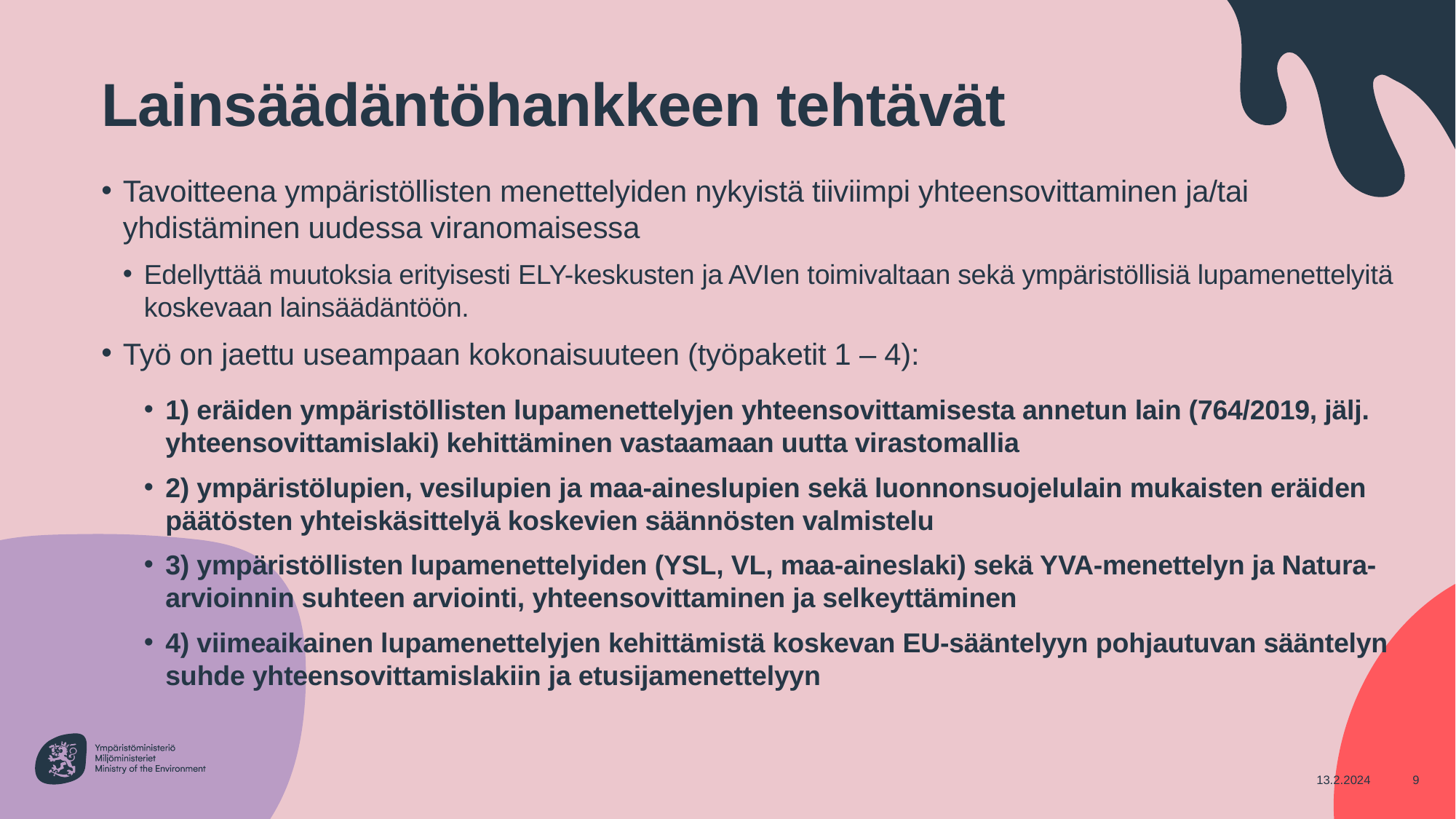

# Lainsäädäntöhankkeen tehtävät
Tavoitteena ympäristöllisten menettelyiden nykyistä tiiviimpi yhteensovittaminen ja/tai yhdistäminen uudessa viranomaisessa
Edellyttää muutoksia erityisesti ELY-keskusten ja AVIen toimivaltaan sekä ympäristöllisiä lupamenettelyitä koskevaan lainsäädäntöön.
Työ on jaettu useampaan kokonaisuuteen (työpaketit 1 – 4):
1) eräiden ympäristöllisten lupamenettelyjen yhteensovittamisesta annetun lain (764/2019, jälj. yhteensovittamislaki) kehittäminen vastaamaan uutta virastomallia
2) ympäristölupien, vesilupien ja maa-aineslupien sekä luonnonsuojelulain mukaisten eräiden päätösten yhteiskäsittelyä koskevien säännösten valmistelu
3) ympäristöllisten lupamenettelyiden (YSL, VL, maa-aineslaki) sekä YVA-menettelyn ja Natura-arvioinnin suhteen arviointi, yhteensovittaminen ja selkeyttäminen
4) viimeaikainen lupamenettelyjen kehittämistä koskevan EU-sääntelyyn pohjautuvan sääntelyn suhde yhteensovittamislakiin ja etusijamenettelyyn

13.2.2024
9